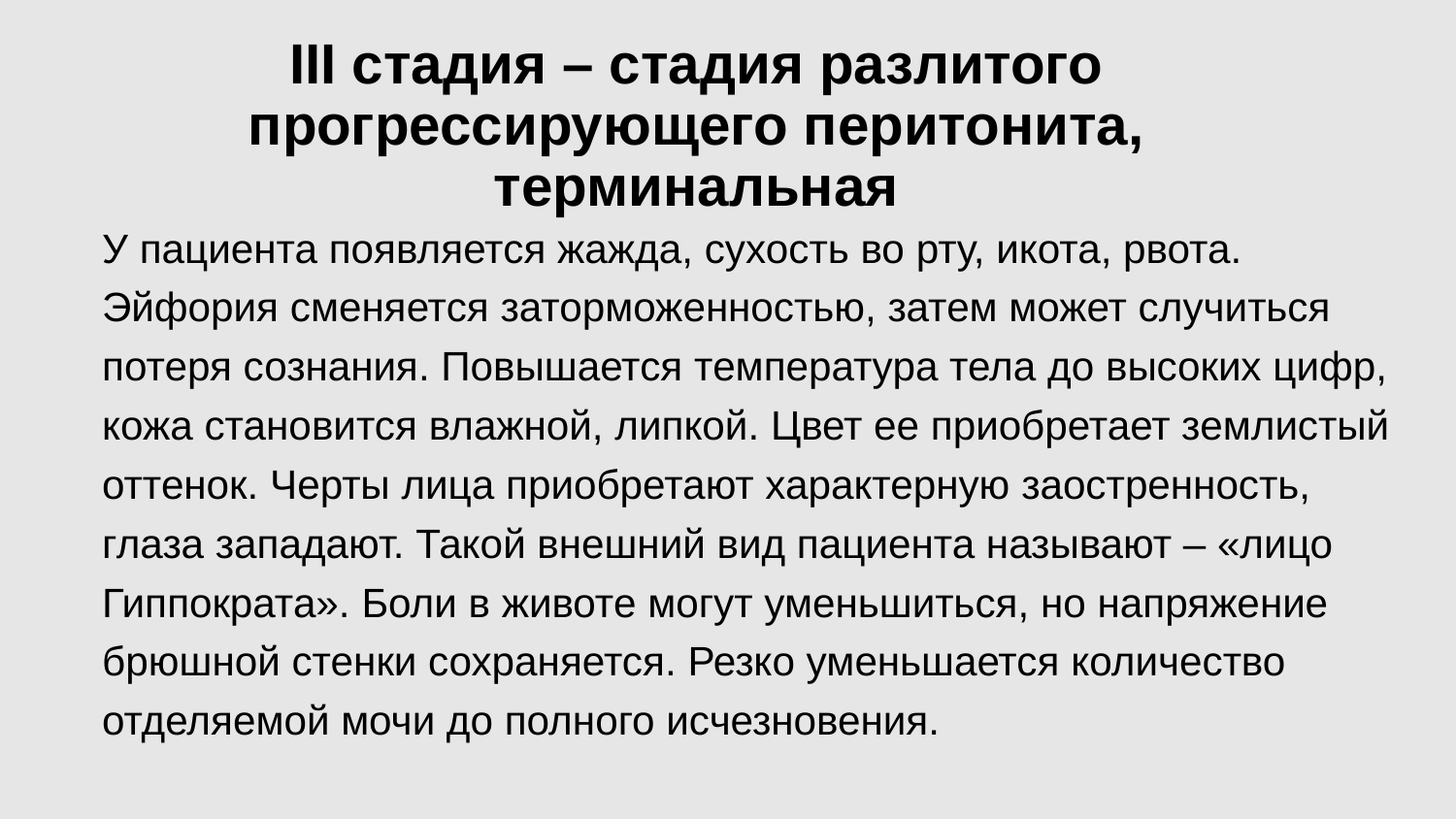

# III стадия – стадия разлитого прогрессирующего перитонита, терминальная
	У пациента появляется жажда, сухость во рту, икота, рвота. Эйфория сменяется заторможенностью, затем может случиться потеря сознания. Повышается температура тела до высоких цифр, кожа становится влажной, липкой. Цвет ее приобретает землистый оттенок. Черты лица приобретают характерную заостренность, глаза западают. Такой внешний вид пациента называют – «лицо Гиппократа». Боли в животе могут уменьшиться, но напряжение брюшной стенки сохраняется. Резко уменьшается количество отделяемой мочи до полного исчезновения.